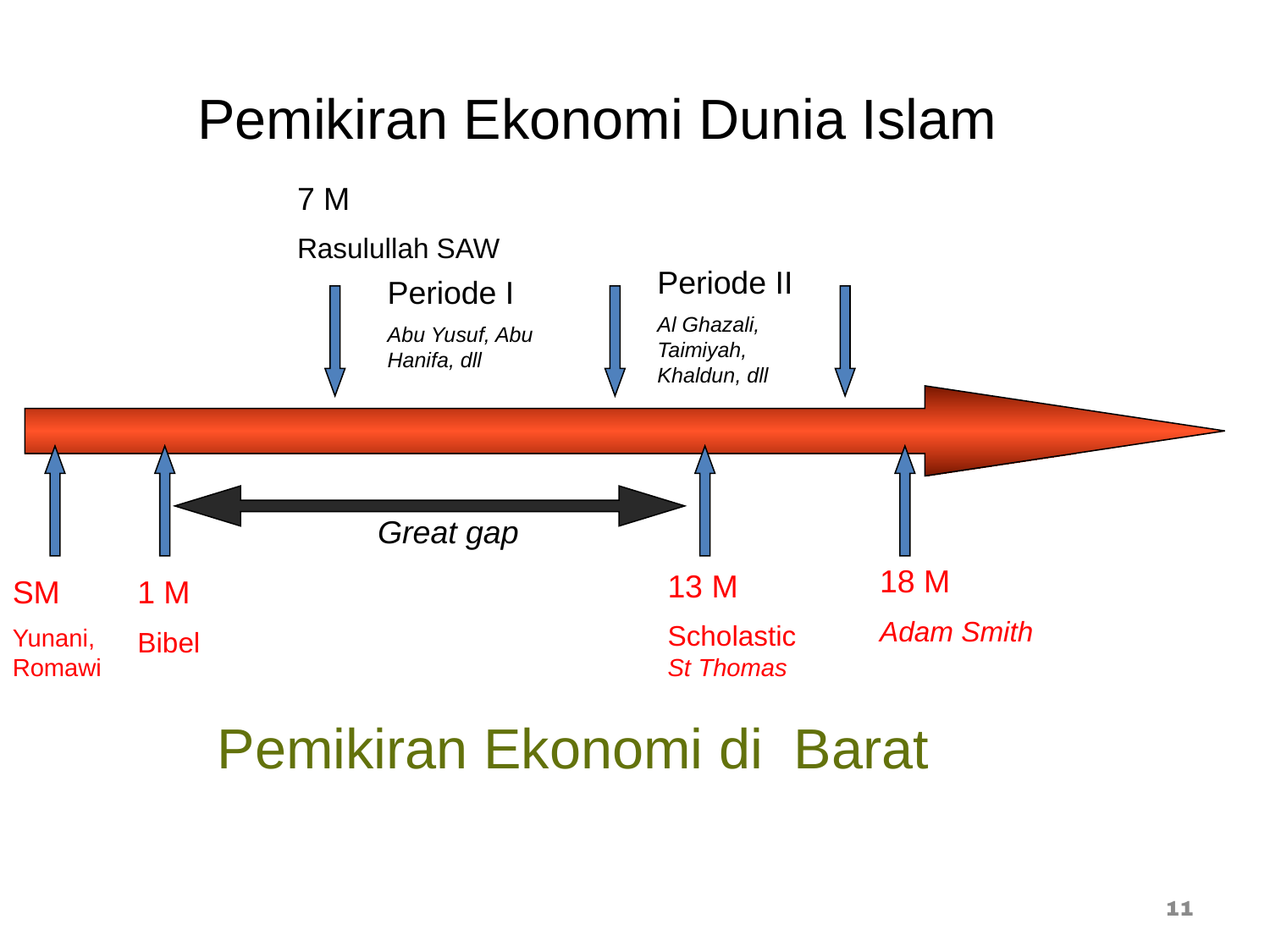

Pemikiran Ekonomi Dunia Islam
7 M
Rasulullah SAW
Periode II
Al Ghazali, Taimiyah, Khaldun, dll
Periode I
Abu Yusuf, Abu Hanifa, dll

Great gap
18 M
Adam Smith
13 M
ScholasticSt Thomas
SM
Yunani, Romawi
1 M
Bibel

Pemikiran Ekonomi di  Barat
11